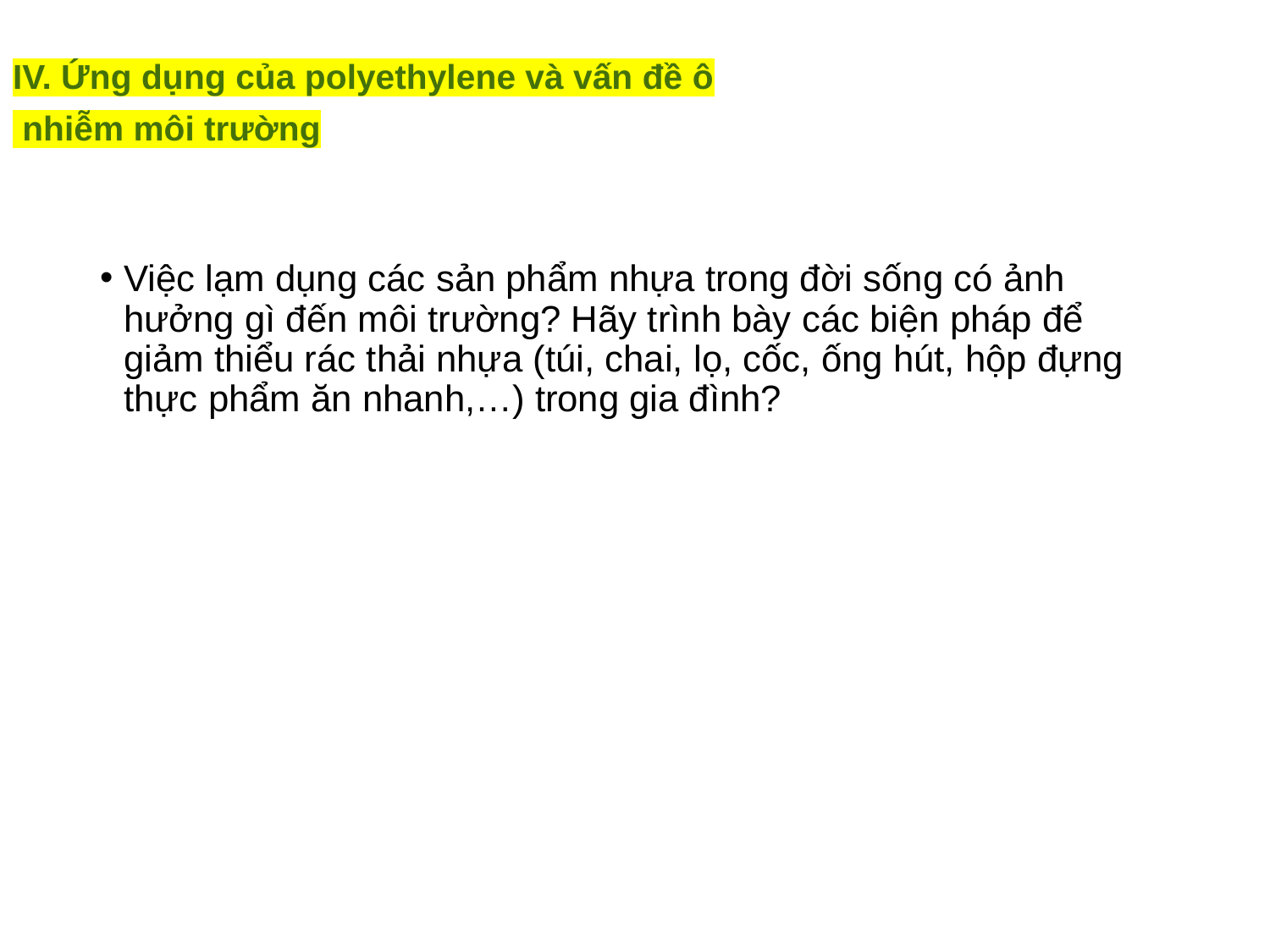

# IV. Ứng dụng của polyethylene và vấn đề ô nhiễm môi trường
Việc lạm dụng các sản phẩm nhựa trong đời sống có ảnh hưởng gì đến môi trường? Hãy trình bày các biện pháp để giảm thiểu rác thải nhựa (túi, chai, lọ, cốc, ống hút, hộp đựng thực phẩm ăn nhanh,…) trong gia đình?